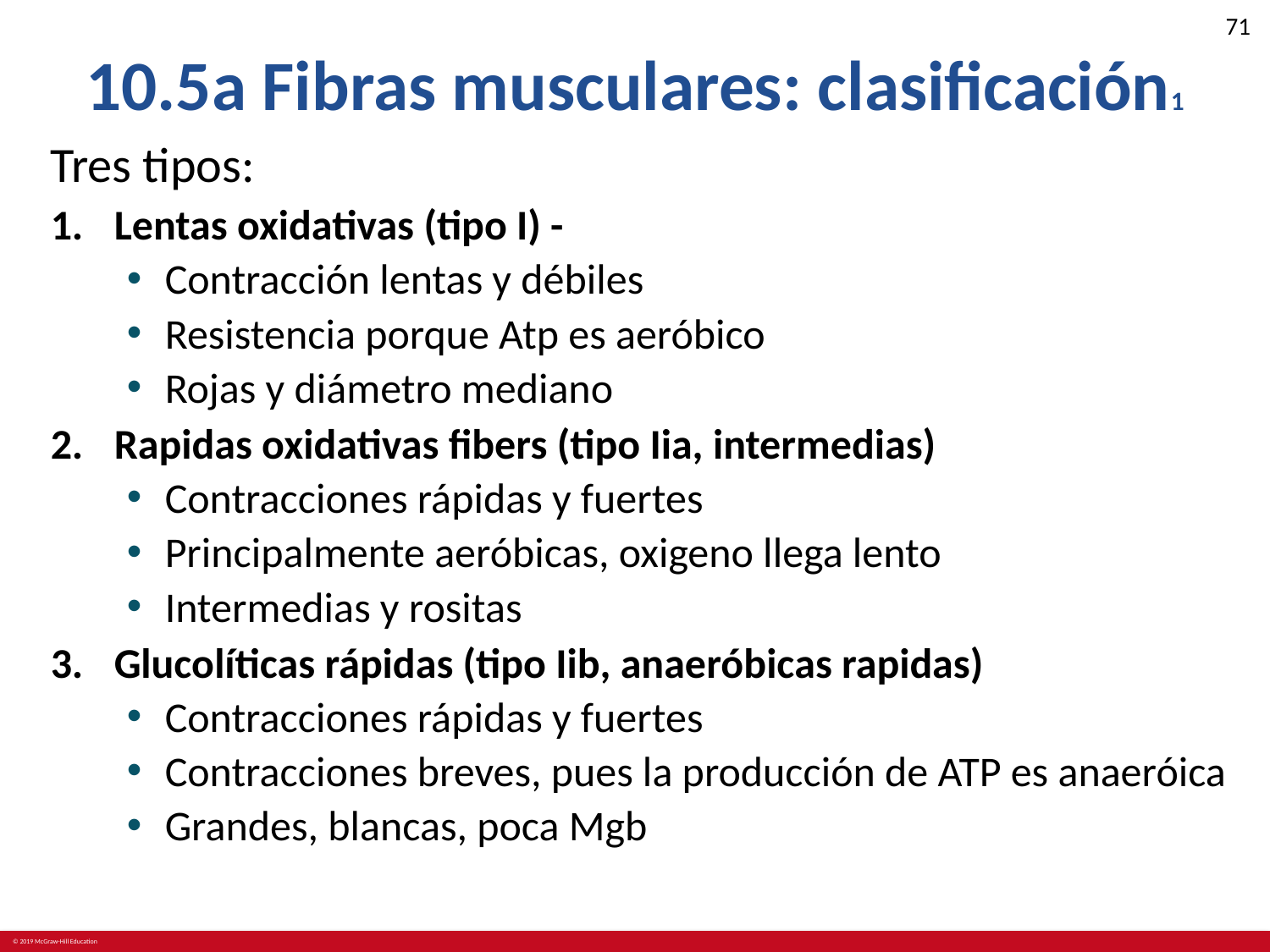

# 10.5a Fibras musculares: clasificación1
Tres tipos:
Lentas oxidativas (tipo I) -
Contracción lentas y débiles
Resistencia porque Atp es aeróbico
Rojas y diámetro mediano
Rapidas oxidativas fibers (tipo Iia, intermedias)
Contracciones rápidas y fuertes
Principalmente aeróbicas, oxigeno llega lento
Intermedias y rositas
Glucolíticas rápidas (tipo Iib, anaeróbicas rapidas)
Contracciones rápidas y fuertes
Contracciones breves, pues la producción de ATP es anaeróica
Grandes, blancas, poca Mgb